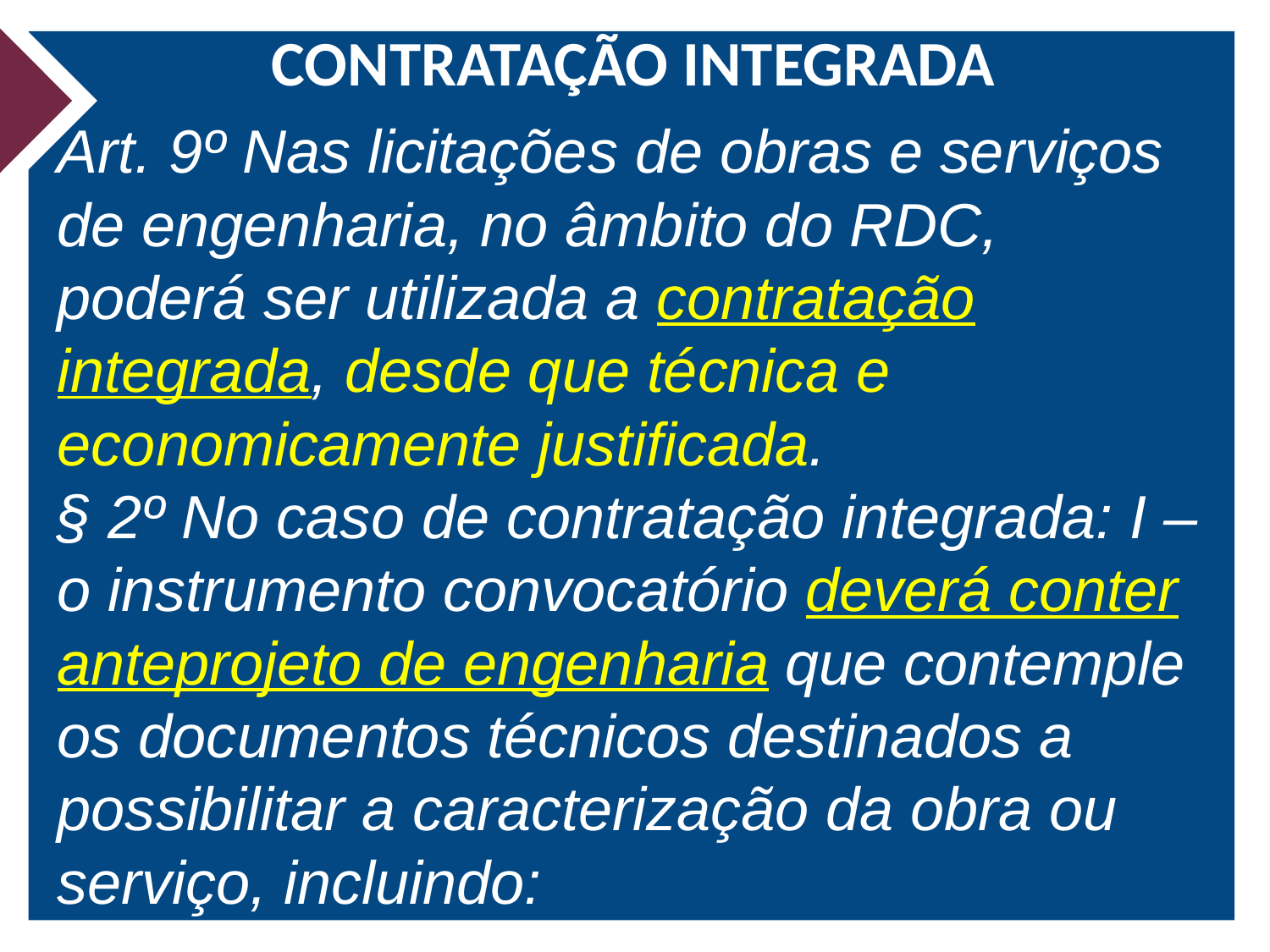

# CONTRATAÇÃO INTEGRADA
Art. 9º Nas licitações de obras e serviços de engenharia, no âmbito do RDC, poderá ser utilizada a contratação integrada, desde que técnica e economicamente justificada.
§ 2º No caso de contratação integrada: I – o instrumento convocatório deverá conter anteprojeto de engenharia que contemple os documentos técnicos destinados a possibilitar a caracterização da obra ou serviço, incluindo: